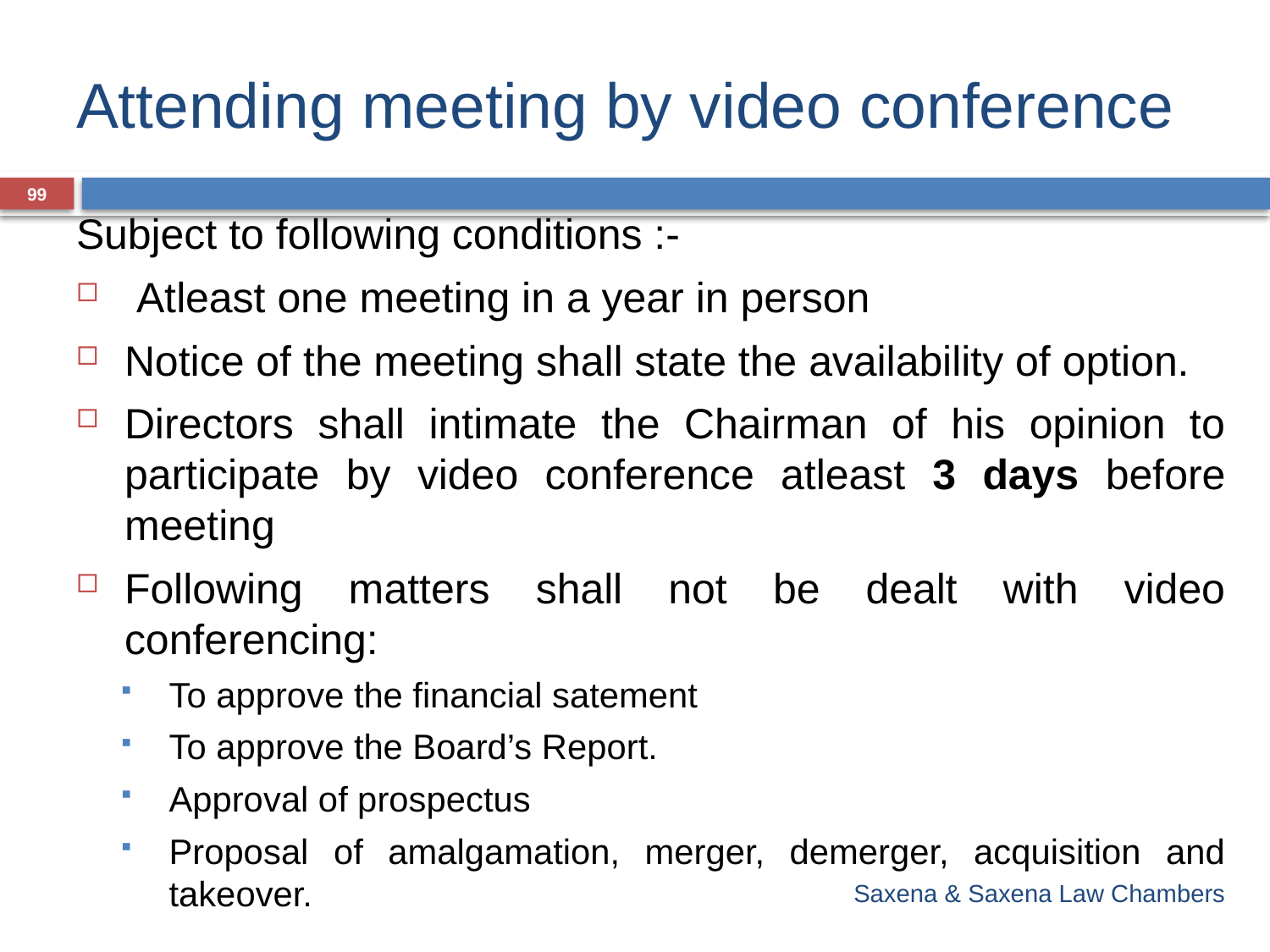

# Attending meeting by video conference
99
Subject to following conditions :-
 Atleast one meeting in a year in person
Notice of the meeting shall state the availability of option.
Directors shall intimate the Chairman of his opinion to participate by video conference atleast 3 days before meeting
Following matters shall not be dealt with video conferencing:
To approve the financial satement
To approve the Board’s Report.
Approval of prospectus
Proposal of amalgamation, merger, demerger, acquisition and takeover.

Saxena & Saxena Law Chambers